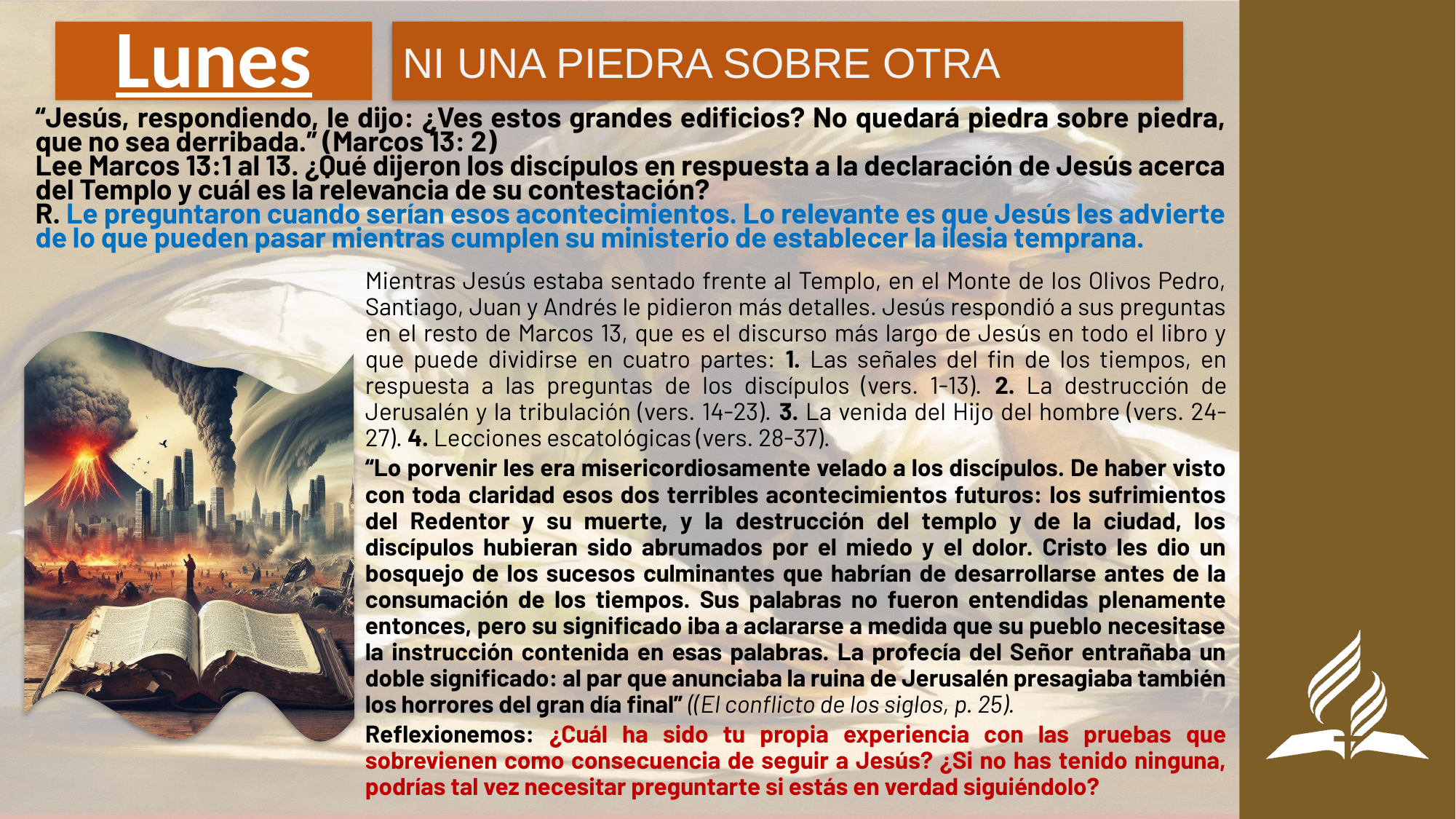

# Lunes
NI UNA PIEDRA SOBRE OTRA
“Jesús, respondiendo, le dijo: ¿Ves estos grandes edificios? No quedará piedra sobre piedra, que no sea derribada.” (Marcos 13: 2)
Lee Marcos 13:1 al 13. ¿Qué dijeron los discípulos en respuesta a la declaración de Jesús acerca del Templo y cuál es la relevancia de su contestación?
R. Le preguntaron cuando serían esos acontecimientos. Lo relevante es que Jesús les advierte de lo que pueden pasar mientras cumplen su ministerio de establecer la ilesia temprana.

Mientras Jesús estaba sentado frente al Templo, en el Monte de los Olivos Pedro, Santiago, Juan y Andrés le pidieron más detalles. Jesús respondió a sus preguntas en el resto de Marcos 13, que es el discurso más largo de Jesús en todo el libro y que puede dividirse en cuatro partes: 1. Las señales del fin de los tiempos, en respuesta a las preguntas de los discípulos (vers. 1-13). 2. La destrucción de Jerusalén y la tribulación (vers. 14-23). 3. La venida del Hijo del hombre (vers. 24-27). 4. Lecciones escatológicas (vers. 28-37).
“Lo porvenir les era misericordiosamente velado a los discípulos. De haber visto con toda claridad esos dos terribles acontecimientos futuros: los sufrimientos del Redentor y su muerte, y la destrucción del templo y de la ciudad, los discípulos hubieran sido abrumados por el miedo y el dolor. Cristo les dio un bosquejo de los sucesos culminantes que habrían de desarrollarse antes de la consumación de los tiempos. Sus palabras no fueron entendidas plenamente entonces, pero su significado iba a aclararse a medida que su pueblo necesitase la instrucción contenida en esas palabras. La profecía del Señor entrañaba un doble significado: al par que anunciaba la ruina de Jerusalén presagiaba también los horrores del gran día final” ((El conflicto de los siglos, p. 25).
Reflexionemos: ¿Cuál ha sido tu propia experiencia con las pruebas que sobrevienen como consecuencia de seguir a Jesús? ¿Si no has tenido ninguna, podrías tal vez necesitar preguntarte si estás en verdad siguiéndolo?